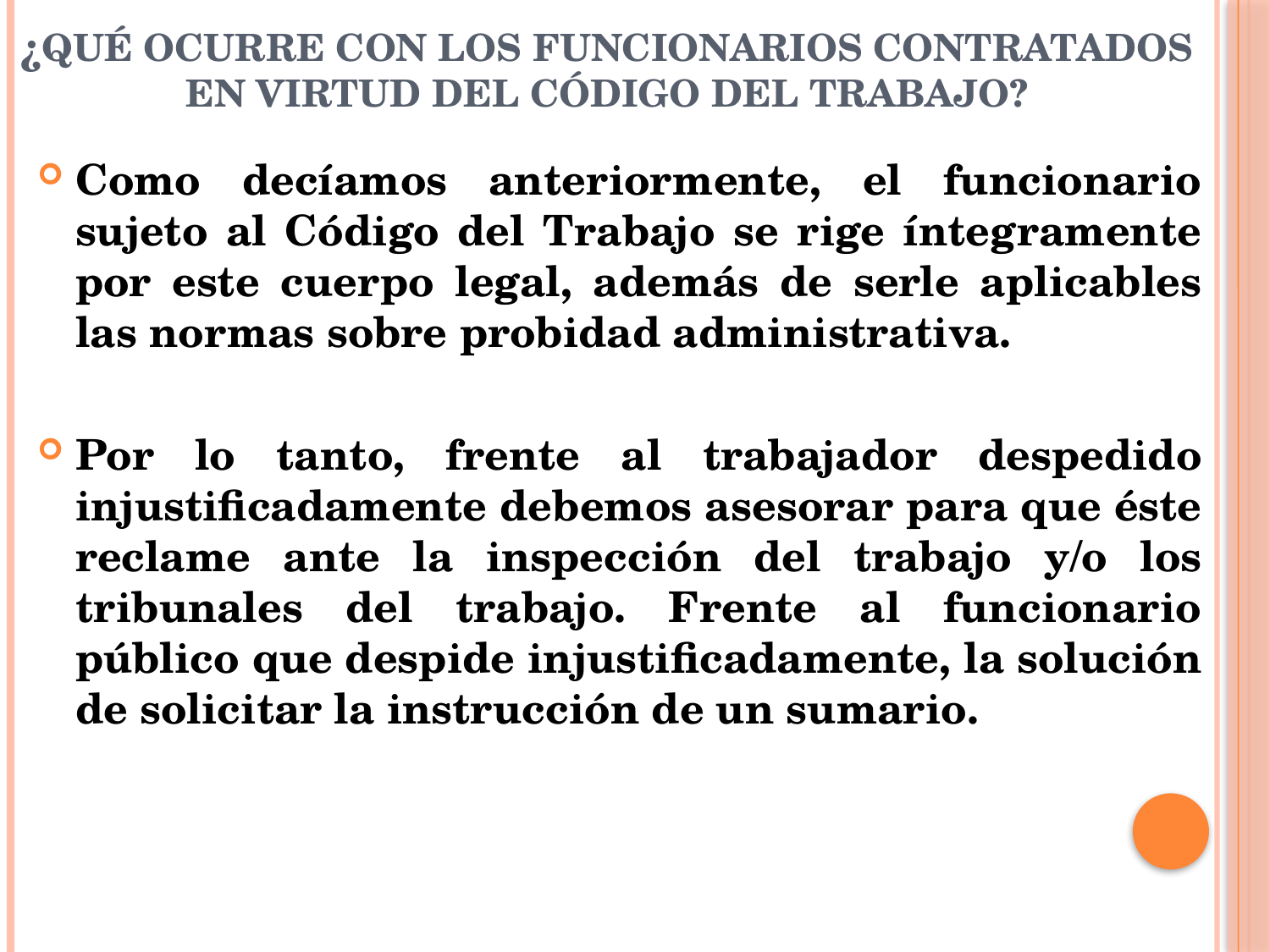

# ¿Qué ocurre con los funcionarios contratados en virtud del Código del Trabajo?
Como decíamos anteriormente, el funcionario sujeto al Código del Trabajo se rige íntegramente por este cuerpo legal, además de serle aplicables las normas sobre probidad administrativa.

Por lo tanto, frente al trabajador despedido injustificadamente debemos asesorar para que éste reclame ante la inspección del trabajo y/o los tribunales del trabajo. Frente al funcionario público que despide injustificadamente, la solución de solicitar la instrucción de un sumario.